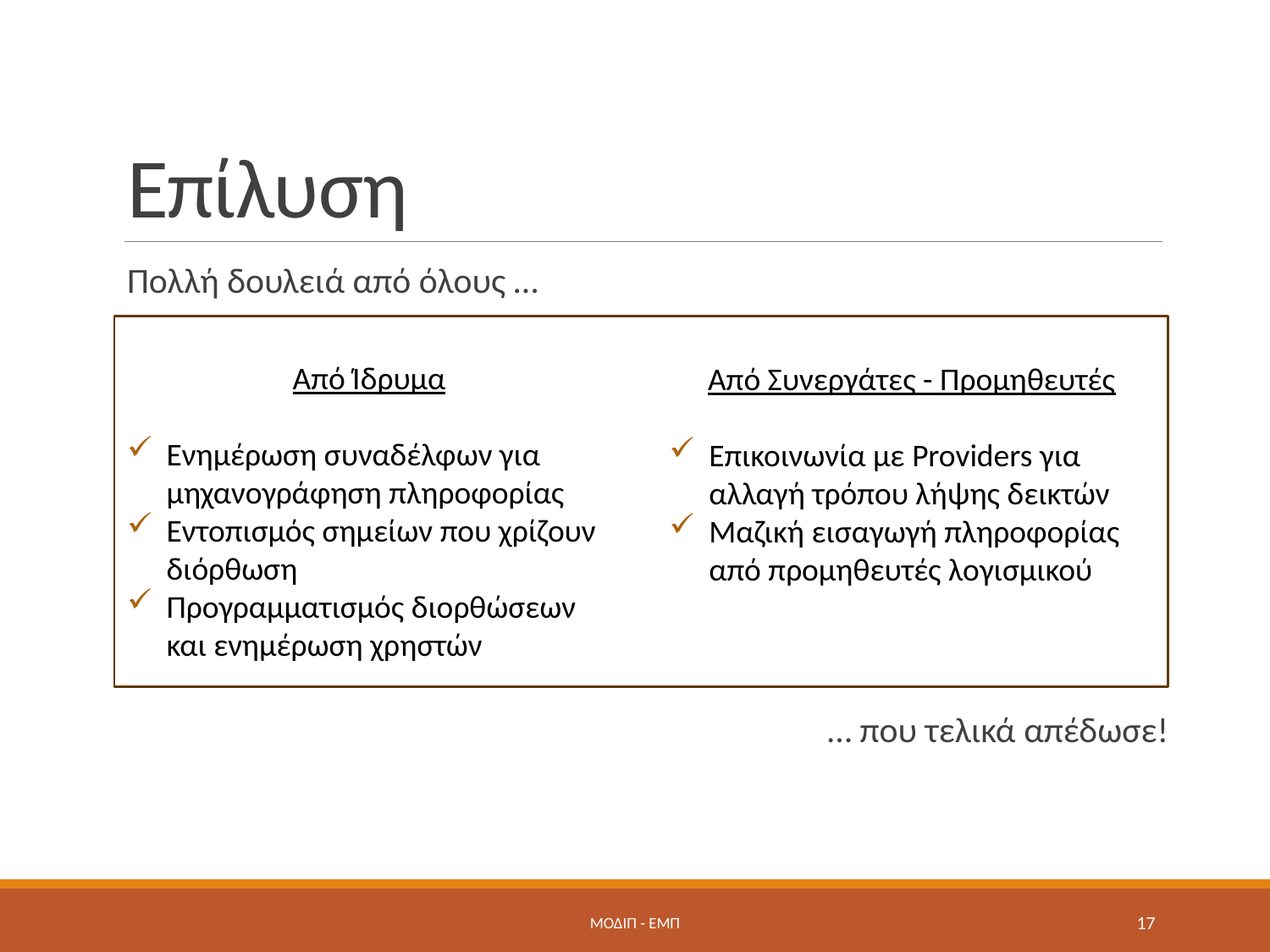

# Επίλυση
Πολλή δουλειά από όλους …

Από Ίδρυμα

Ενημέρωση συναδέλφων για μηχανογράφηση πληροφορίας
Εντοπισμός σημείων που χρίζουν διόρθωση
Προγραμματισμός διορθώσεων και ενημέρωση χρηστών
Από Συνεργάτες - Προμηθευτές

Επικοινωνία με Providers για αλλαγή τρόπου λήψης δεικτών
Μαζική εισαγωγή πληροφορίας από προμηθευτές λογισμικού
… που τελικά απέδωσε!
ΜΟΔΙΠ - ΕΜΠ
17